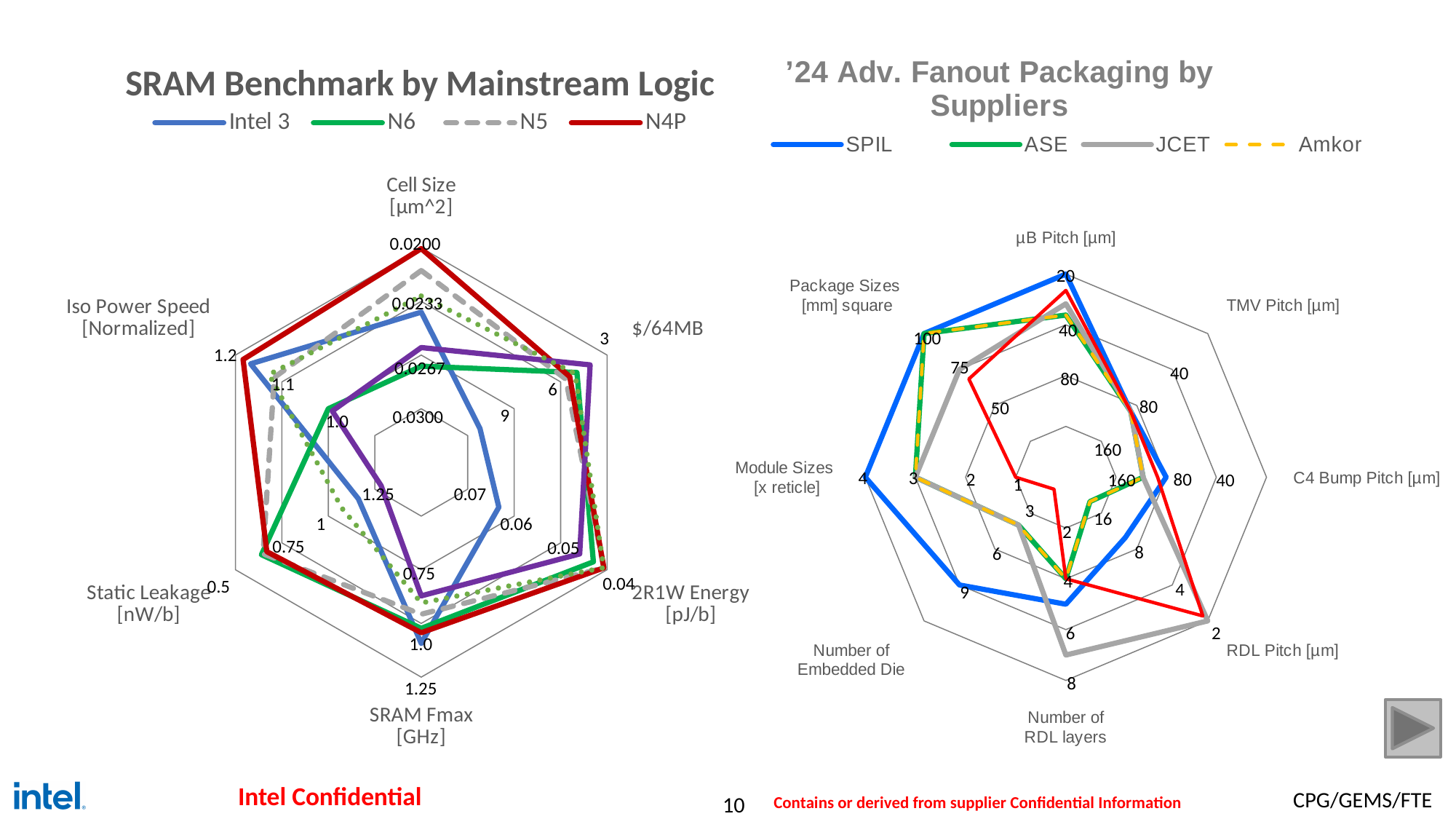

### Chart: SRAM Benchmark by Mainstream Logic

| Category | Intel 3 | N6 | N5 | N4P | SF5 | SF4 |
|---|---|---|---|---|---|---|
| Cell Size
[µm^2] | 2.7999999999999994 | 1.7919999999999998 | 3.573999999999999 | 3.9827578599999995 | 2.1399999999999992 | 3.0999999999999996 |
| $/64MB | 1.2631655995500388 | 3.3508333333333336 | 3.109113865254026 | 3.1958333333333333 | 3.6344286795463554 | 3.3108333333333335 |
| 2R1W Energy
[pJ/b] | 1.670416700000001 | 3.7047917000000004 | 3.9304167000000003 | 3.9304146967907005 | 3.409998668746101 | 3.9260417000000003 |
| SRAM Fmax
[GHz] | 3.37 | 3.091190108 | 2.828854314 | 3.1730262749191924 | 2.486686244049844 | 2.617801048 |
| Static Leakage
[nW/b] | 1.3552246080000003 | 3.439453124 | 3.405273436 | 3.324768789970836 | 0.8655069061978917 | 1.708007812 |
| Iso Power Speed
[Normalized] | 3.672550750220651 | 1.9999999999999998 | 3.1650485436893194 | 3.83495145631068 | 1.9157181118178792 | 3.2766990291262132 |
0.0200
0.0233
3
1.2
0.0267
1.1
6
9
0.0300
1.0
1.25
0.07
1
0.06
0.75
0.05
0.75
0.04
0.5
1.0
1.25

### Chart: ’24 Adv. Fanout Packaging by Suppliers

| Category | SPIL | ASE | JCET | Amkor | TSMC'22 |
|---|---|---|---|---|---|
| µB Pitch [µm] | 4.0 | 3.192645077942396 | 3.4150374992788435 | 3.192645077942396 | 3.678071905112638 |
| TMV Pitch [µm] | 1.8300749985576876 | 1.8300749985576876 | 1.8300749985576876 | 1.8300749985576876 | 1.8300749985576876 |
| C4 Bump Pitch [µm] | 2.0 | 1.5405683813627027 | 1.5405683813627027 | 1.5405683813627027 | 1.8300749985576876 |
| RDL Pitch [µm] | 1.6780719051126378 | 0.6780719051126377 | 4.0 | 0.6780719051126377 | 3.862496476250065 |
| Number of
RDL layers | 2.5 | 2.0 | 3.5 | 2.0 | 2.0 |
| Number of
Embedded Die | 3.0 | 1.3333333333333333 | 1.3333333333333333 | 1.3333333333333333 | 0.3333333333333333 |
| Module Sizes
[x reticle] | 4.0 | 3.0 | 3.0 | 3.0 | 1.0 |
| Package Sizes
[mm] square | 4.0 | 4.0 | 3.0 | 4.0 | 2.7364210202379313 |
20
40
100
75
40
80
80
50
160
4
3
2
80
160
40
1
3
16
2
8
6
4
4
9
2
6
8